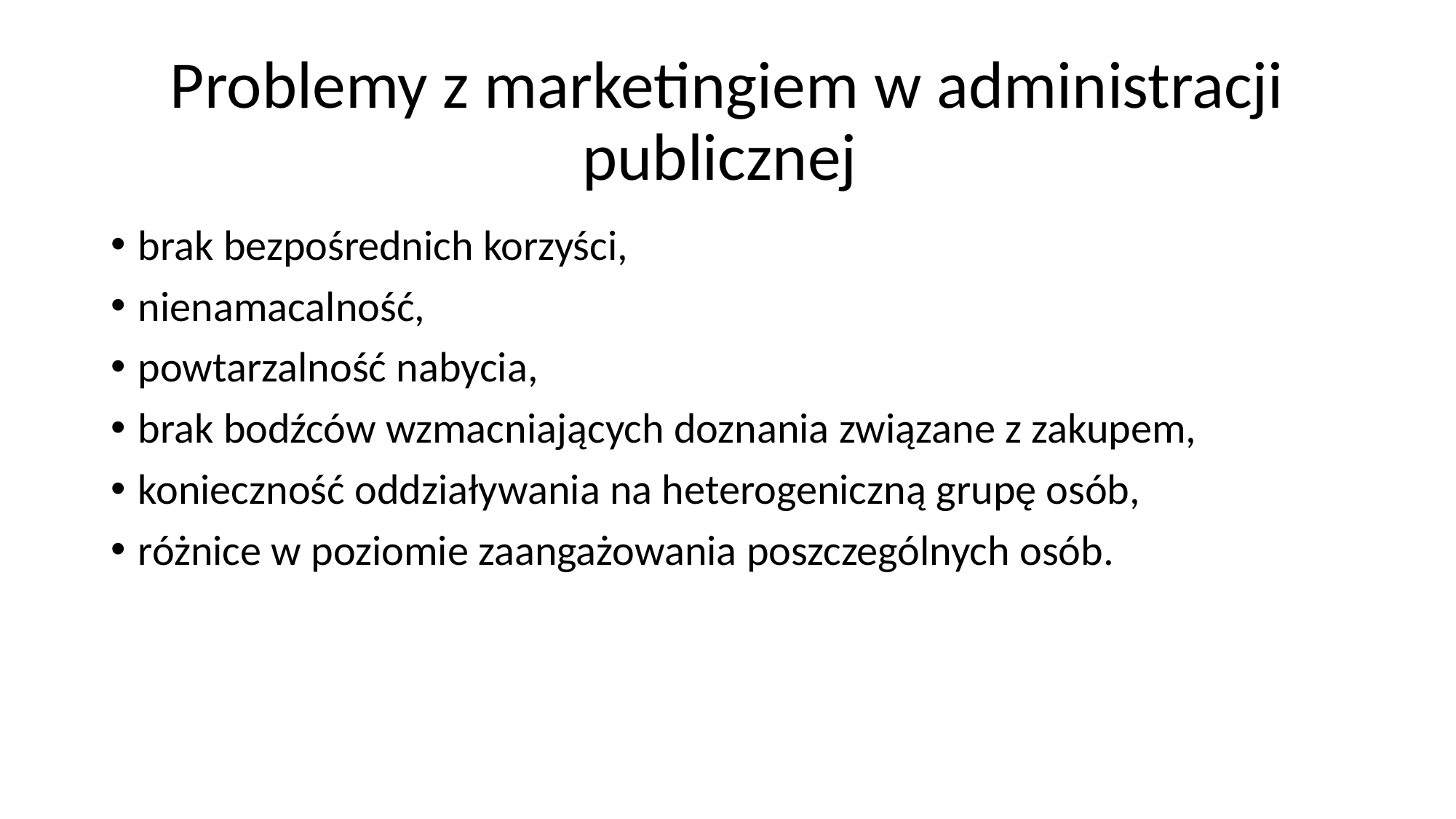

# Problemy z marketingiem w administracji publicznej
brak bezpośrednich korzyści,
nienamacalność,
powtarzalność nabycia,
brak bodźców wzmacniających doznania związane z zakupem,
konieczność oddziaływania na heterogeniczną grupę osób,
różnice w poziomie zaangażowania poszczególnych osób.